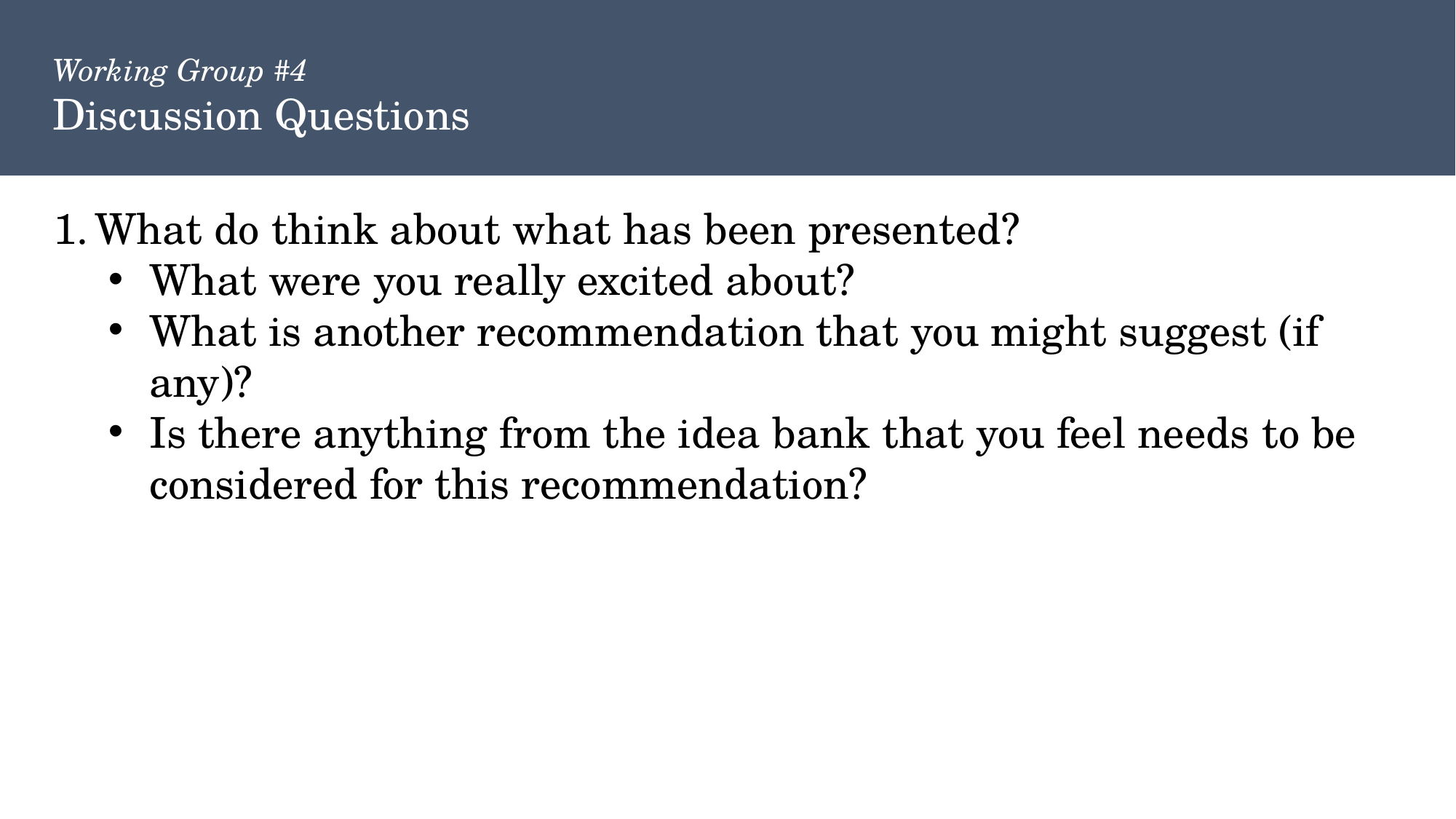

Working Group #4
Discussion Questions
What do think about what has been presented?
What were you really excited about?
What is another recommendation that you might suggest (if any)?
Is there anything from the idea bank that you feel needs to be considered for this recommendation?